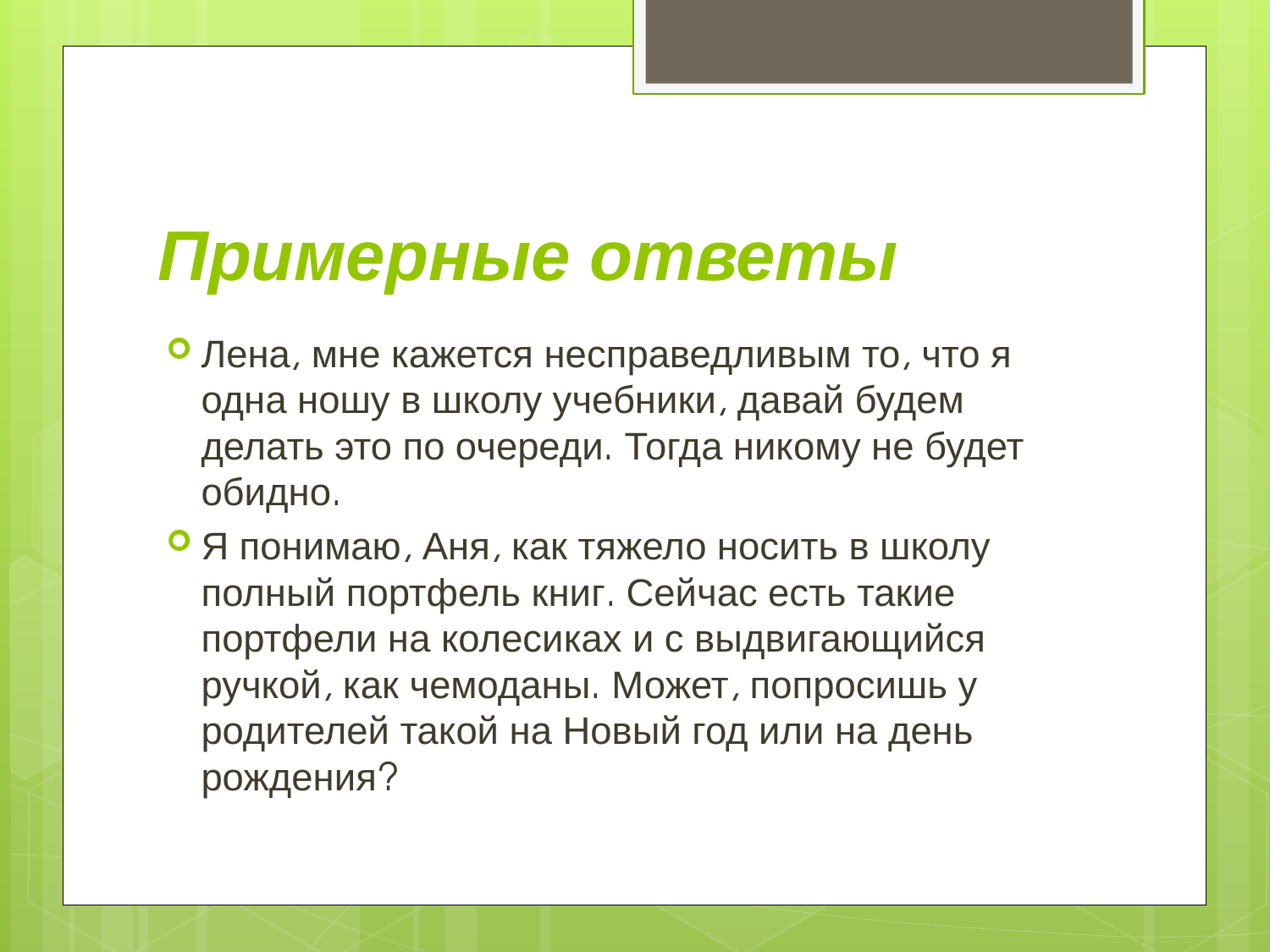

# Примерные ответы
Лена, мне кажется несправедливым то, что я одна ношу в школу учебники, давай будем делать это по очереди. Тогда никому не будет обидно.
Я понимаю, Аня, как тяжело носить в школу полный портфель книг. Сейчас есть такие портфели на колесиках и с выдвигающийся ручкой, как чемоданы. Может, попросишь у родителей такой на Новый год или на день рождения?